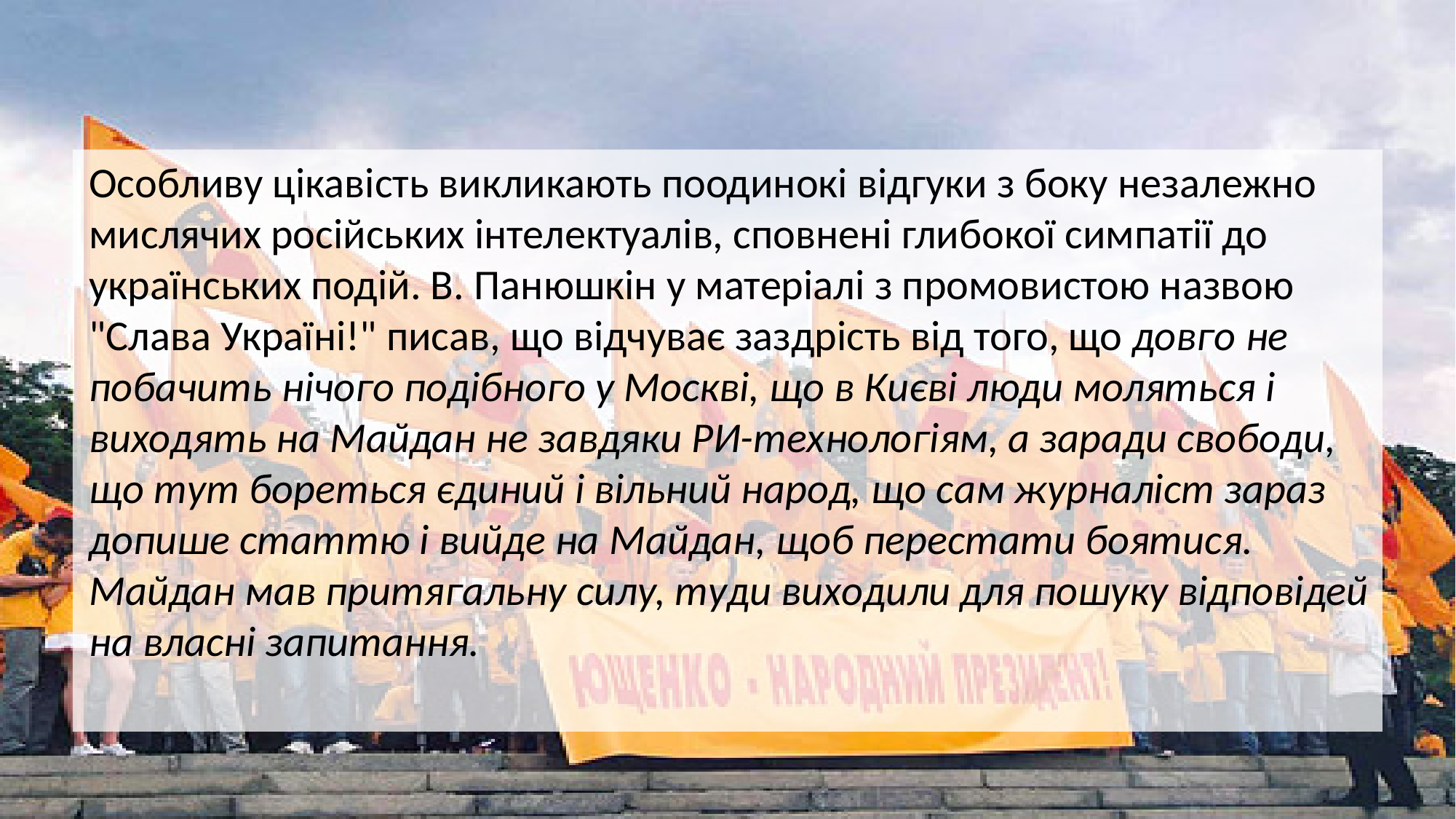

Особливу цікавість викликають поодинокі відгуки з боку незалежно мислячих російських інтелектуалів, сповнені глибокої симпатії до українських подій. В. Панюшкін у матеріалі з промовистою назвою "Слава Україні!" писав, що відчуває заздрість від того, що довго не побачить нічого подібного у Москві, що в Києві люди моляться і виходять на Майдан не завдяки РИ-технологіям, а заради свободи, що тут бореться єдиний і вільний народ, що сам журналіст зараз допише статтю і вийде на Майдан, щоб перестати боятися. Майдан мав притягальну силу, туди виходили для пошуку відповідей на власні запитання.